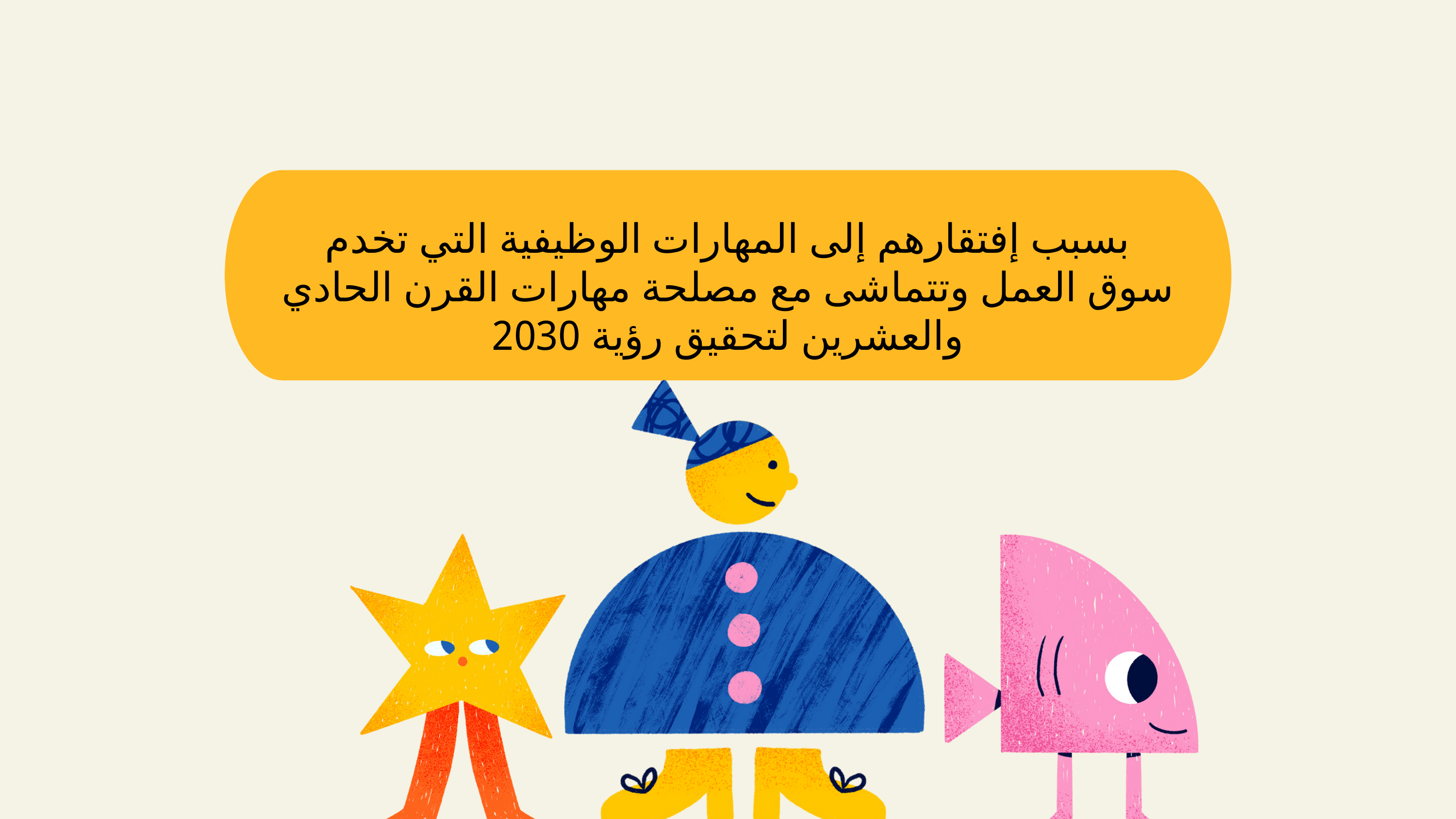

بسبب إفتقارهم إلى المهارات الوظيفية التي تخدم سوق العمل وتتماشى مع مصلحة مهارات القرن الحادي والعشرين لتحقيق رؤية 2030